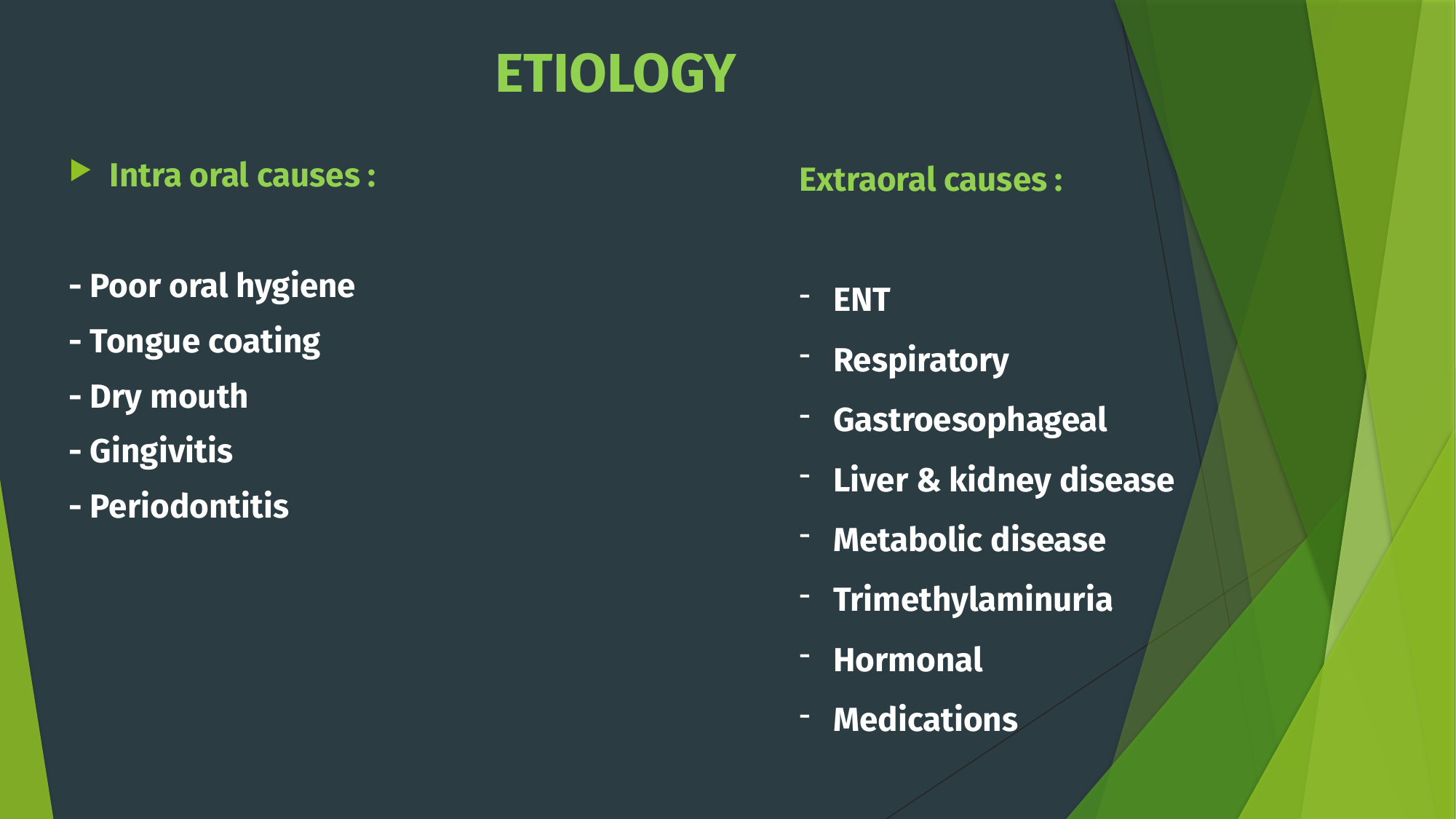

ETIOLOGY
Extraoral causes :

ENT
Respiratory
Gastroesophageal
Liver & kidney disease
Metabolic disease
Trimethylaminuria
Hormonal
Medications

Intra oral causes :

- Poor oral hygiene
- Tongue coating
- Dry mouth
- Gingivitis
- Periodontitis